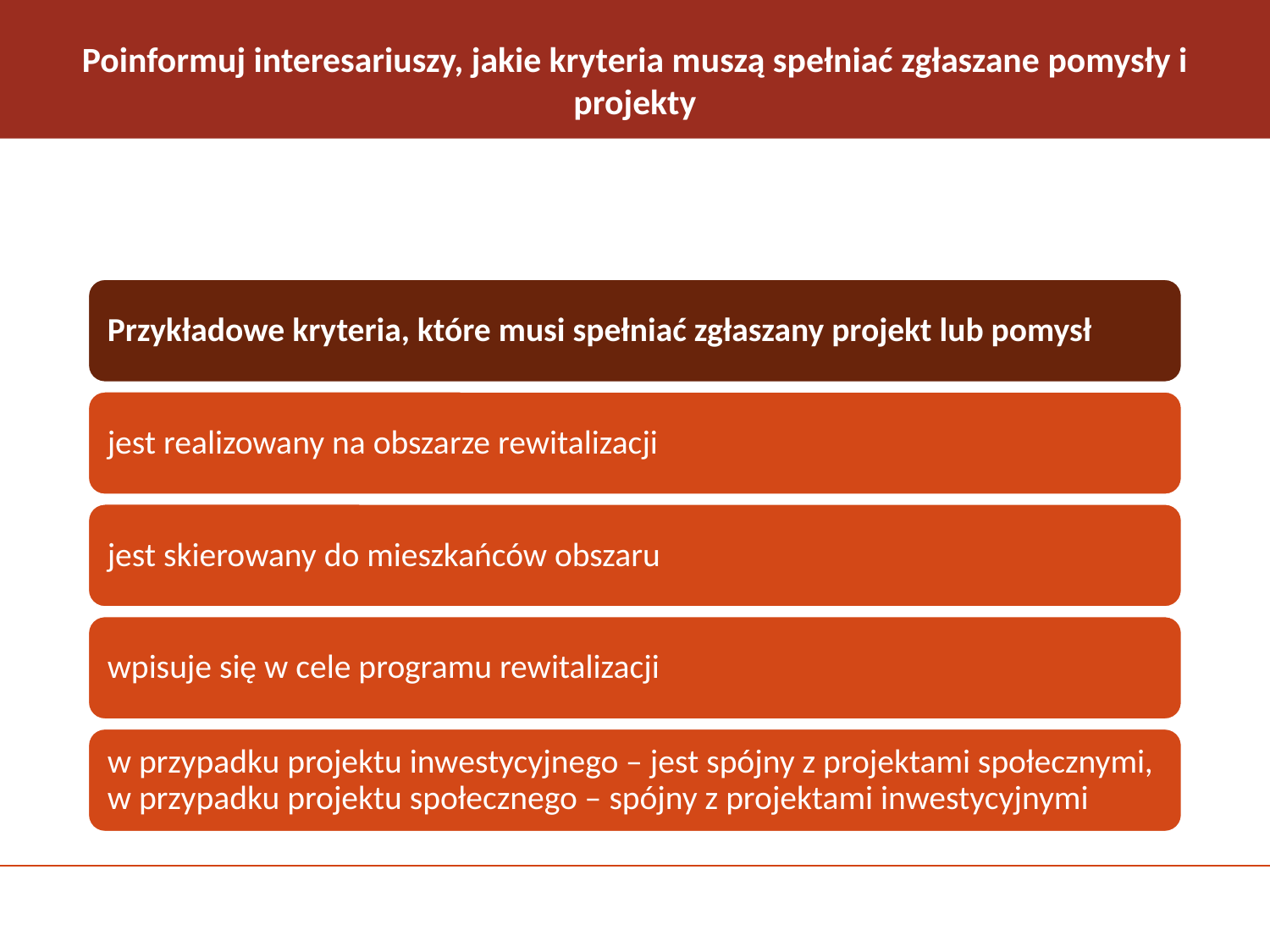

# Poinformuj interesariuszy, jakie kryteria muszą spełniać zgłaszane pomysły i projekty
Przykładowe kryteria, które musi spełniać zgłaszany projekt lub pomysł
jest realizowany na obszarze rewitalizacji
jest skierowany do mieszkańców obszaru
wpisuje się w cele programu rewitalizacji
w przypadku projektu inwestycyjnego – jest spójny z projektami społecznymi, w przypadku projektu społecznego – spójny z projektami inwestycyjnymi